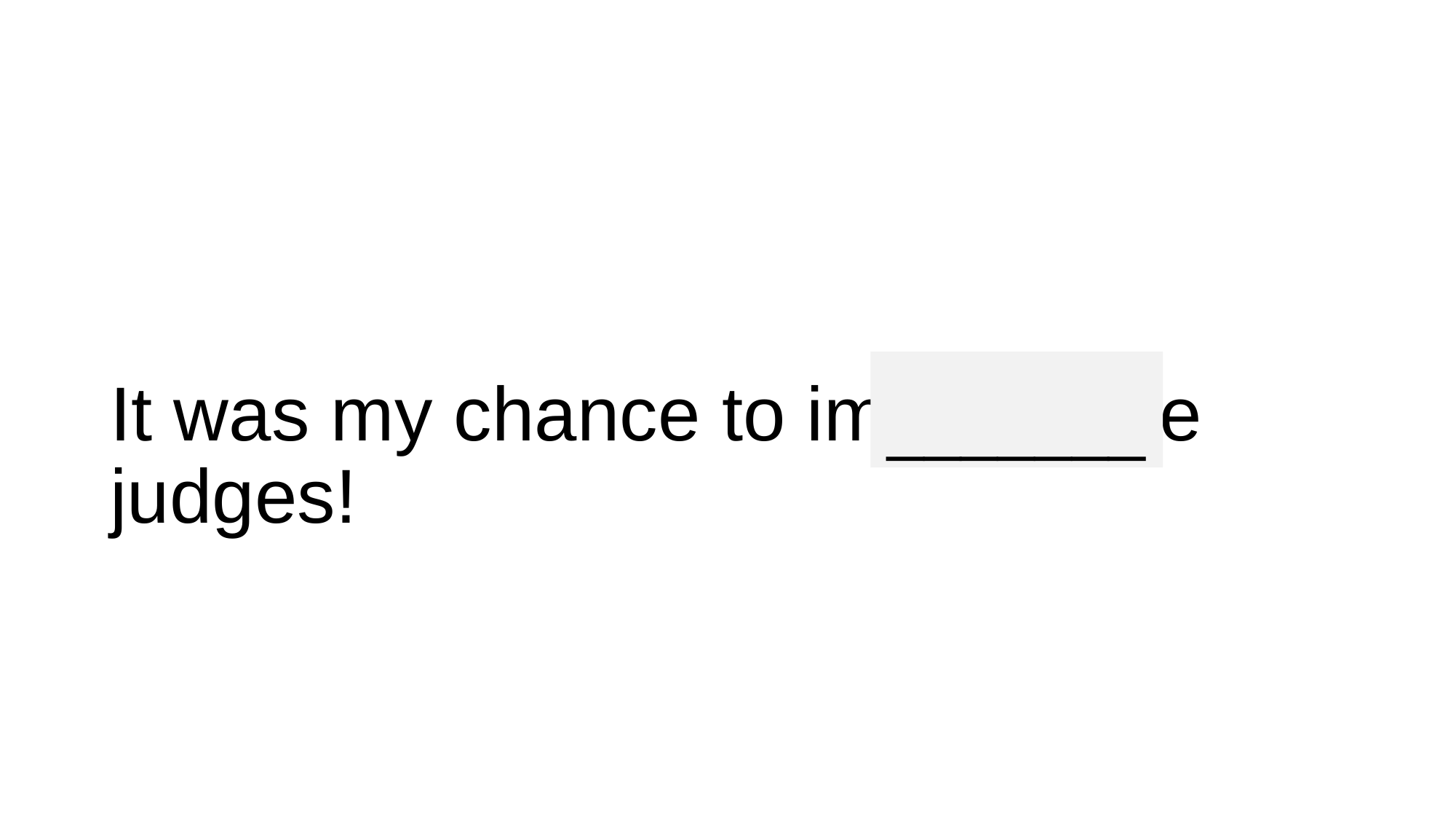

_______
# It was my chance to impress the judges!